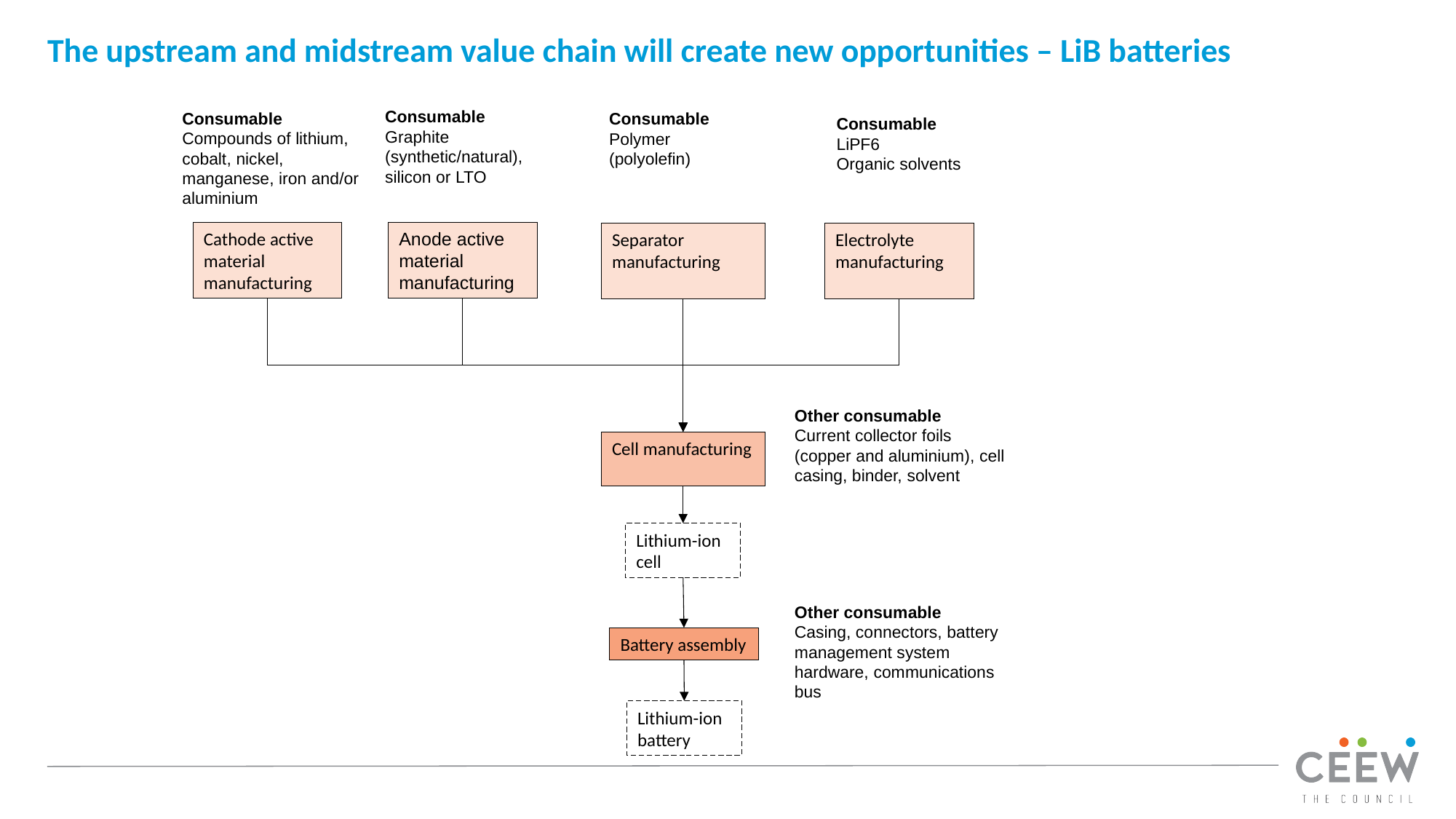

# The upstream and midstream value chain will create new opportunities – LiB batteries
Consumable
Graphite (synthetic/natural), silicon or LTO

Consumable
Compounds of lithium, cobalt, nickel, manganese, iron and/or aluminium

Consumable
Polymer (polyolefin)

Consumable
LiPF6
Organic solvents

Cathode active material manufacturing
Anode active material manufacturing
Electrolyte manufacturing

Separator
manufacturing

Other consumable
Current collector foils (copper and aluminium), cell casing, binder, solvent

Cell manufacturing

Lithium-ion cell
Other consumable
Casing, connectors, battery management system hardware, communications bus

Battery assembly
Lithium-ion battery